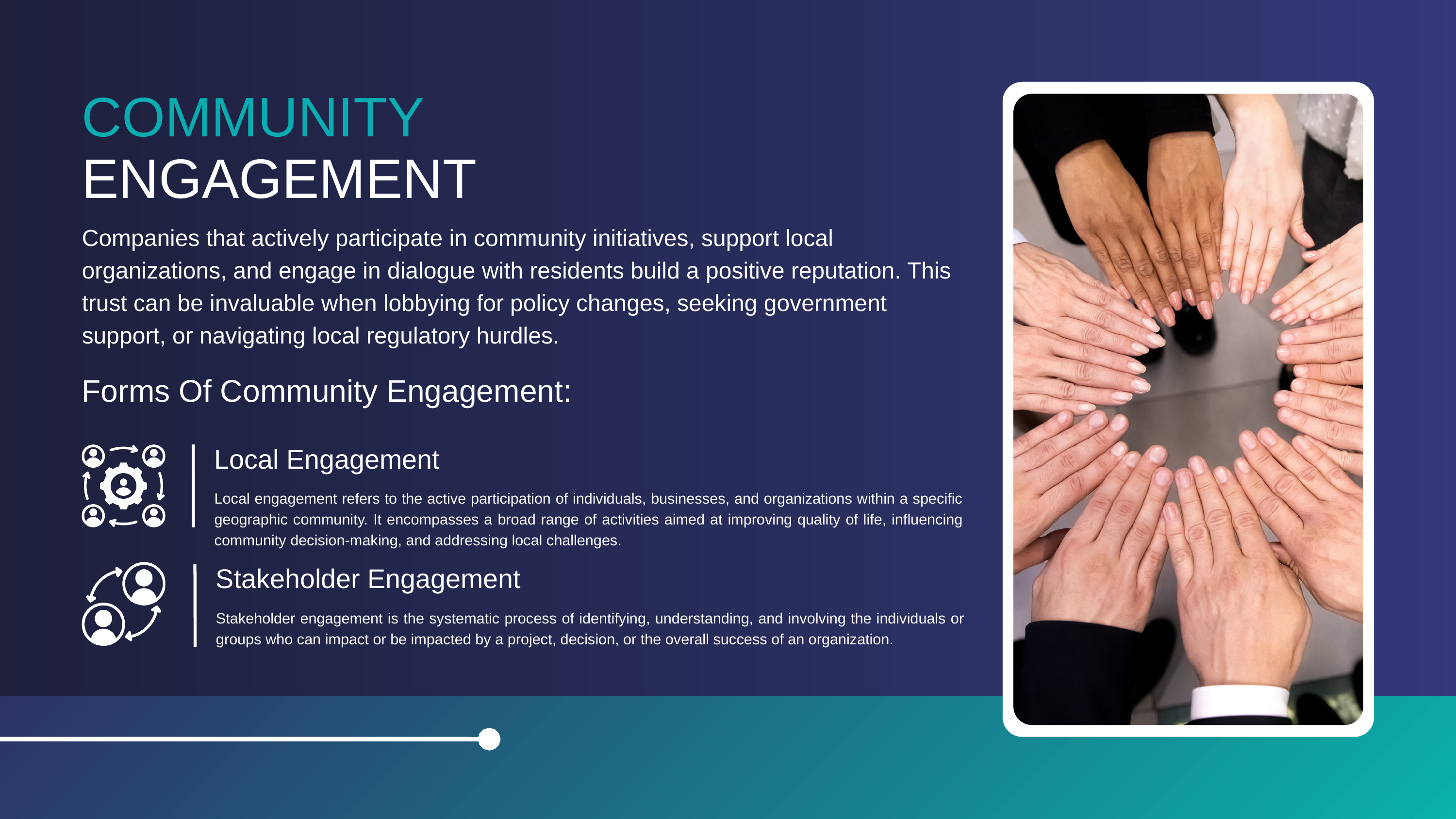

COMMUNITY

ENGAGEMENT
Companies that actively participate in community initiatives, support local organizations, and engage in dialogue with residents build a positive reputation. This trust can be invaluable when lobbying for policy changes, seeking government support, or navigating local regulatory hurdles.
Forms Of Community Engagement:
Local Engagement

Local engagement refers to the active participation of individuals, businesses, and organizations within a specific geographic community. It encompasses a broad range of activities aimed at improving quality of life, influencing community decision-making, and addressing local challenges.
Stakeholder Engagement

Stakeholder engagement is the systematic process of identifying, understanding, and involving the individuals or groups who can impact or be impacted by a project, decision, or the overall success of an organization.